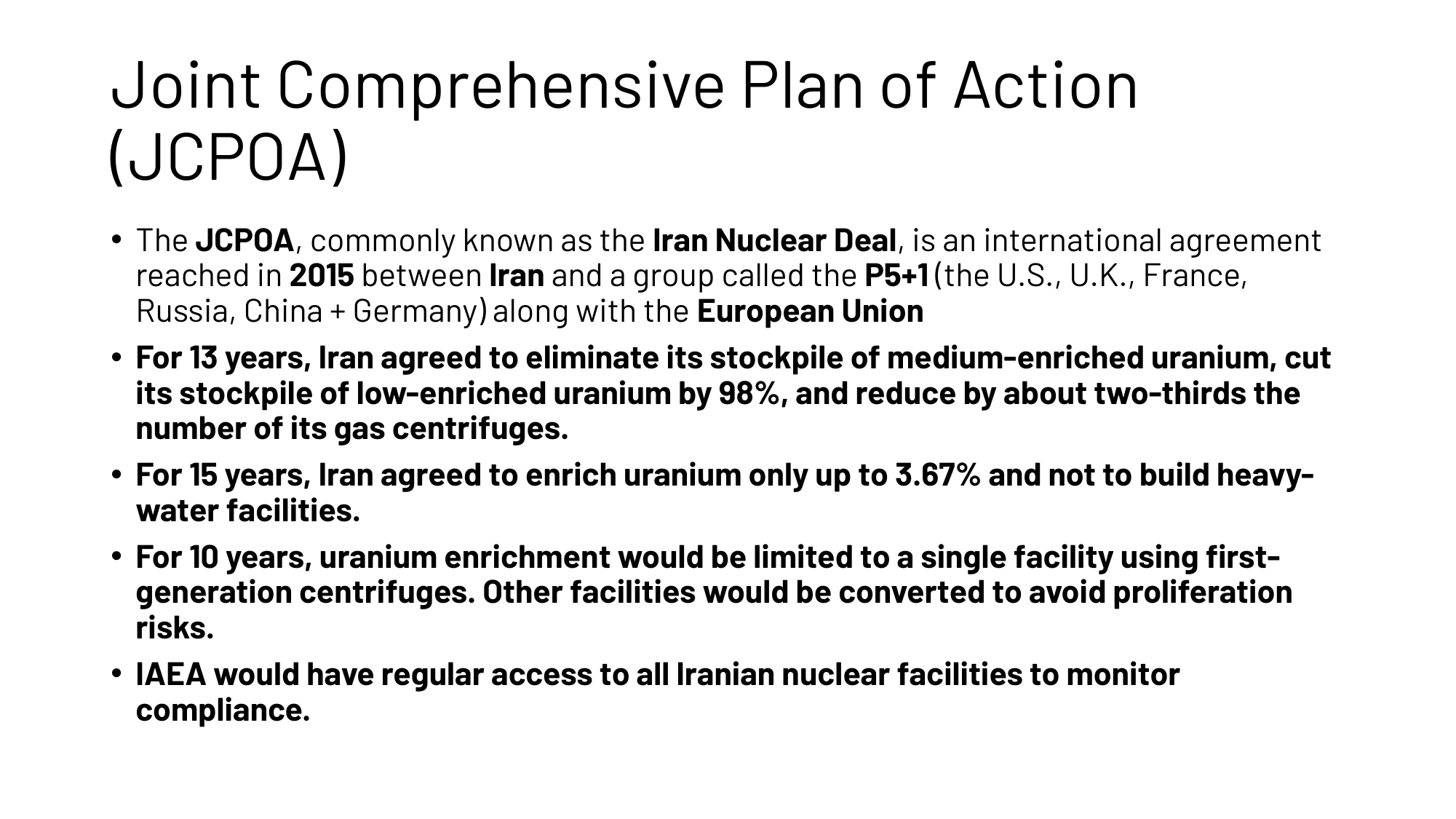

# Joint Comprehensive Plan of Action (JCPOA)
The JCPOA, commonly known as the Iran Nuclear Deal, is an international agreement reached in 2015 between Iran and a group called the P5+1 (the U.S., U.K., France, Russia, China + Germany) along with the European Union
For 13 years, Iran agreed to eliminate its stockpile of medium-enriched uranium, cut its stockpile of low-enriched uranium by 98%, and reduce by about two-thirds the number of its gas centrifuges.
For 15 years, Iran agreed to enrich uranium only up to 3.67% and not to build heavy-water facilities.
For 10 years, uranium enrichment would be limited to a single facility using first-generation centrifuges. Other facilities would be converted to avoid proliferation risks.
IAEA would have regular access to all Iranian nuclear facilities to monitor compliance.